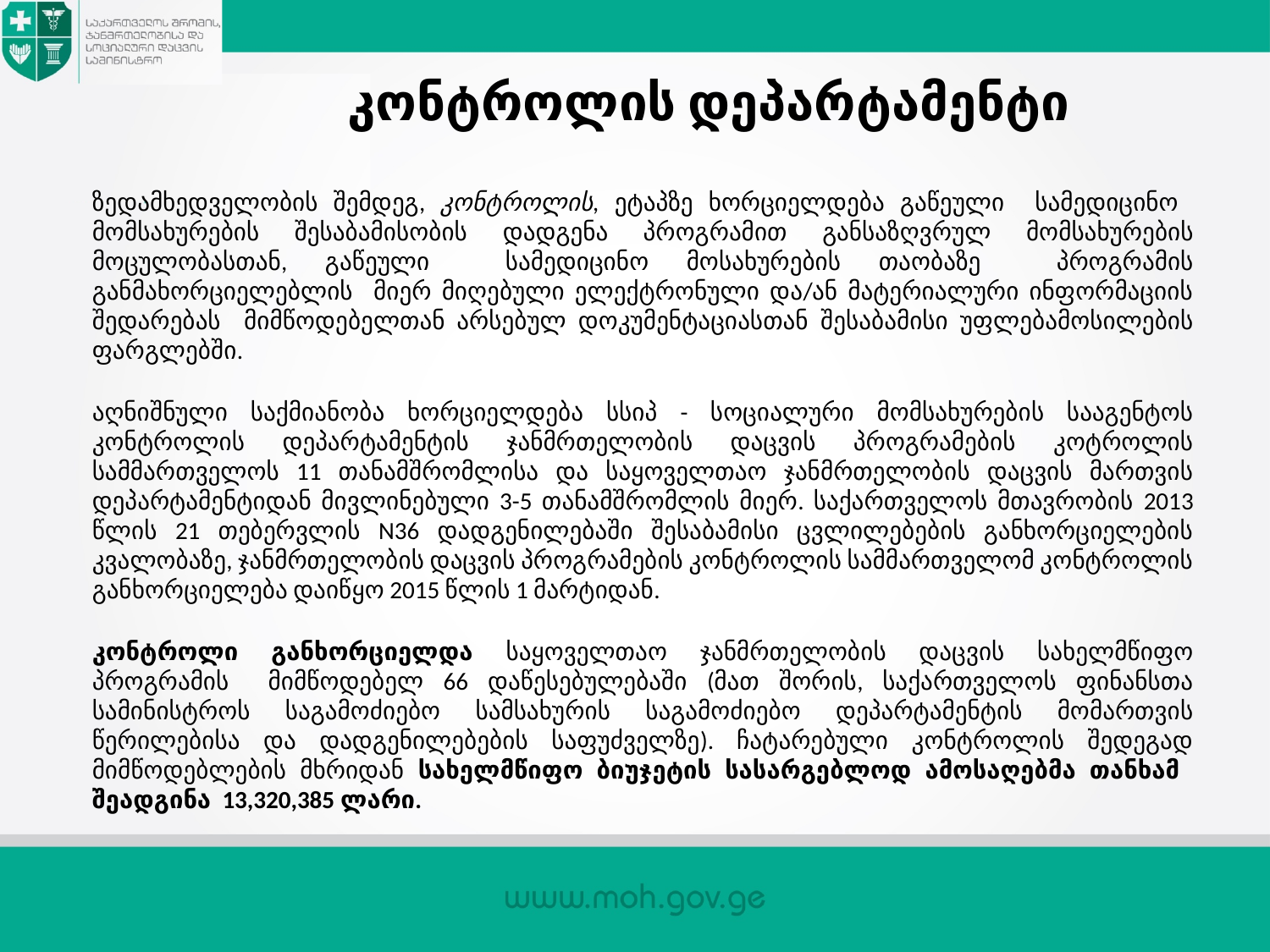

# კონტროლის დეპარტამენტი
ზედამხედველობის შემდეგ, კონტროლის, ეტაპზე ხორციელდება გაწეული  სამედიცინო  მომსახურების შესაბამისობის დადგენა პროგრამით განსაზღვრულ მომსახურების მოცულობასთან, გაწეული  სამედიცინო მოსახურების თაობაზე  პროგრამის განმახორციელებლის  მიერ მიღებული ელექტრონული და/ან მატერიალური ინფორმაციის შედარებას  მიმწოდებელთან არსებულ დოკუმენტაციასთან შესაბამისი უფლებამოსილების ფარგლებში.
აღნიშნული საქმიანობა ხორციელდება სსიპ - სოციალური მომსახურების სააგენტოს კონტროლის დეპარტამენტის ჯანმრთელობის დაცვის პროგრამების კოტროლის სამმართველოს 11 თანამშრომლისა და საყოველთაო ჯანმრთელობის დაცვის მართვის დეპარტამენტიდან მივლინებული 3-5 თანამშრომლის მიერ. საქართველოს მთავრობის 2013 წლის 21 თებერვლის N36 დადგენილებაში შესაბამისი ცვლილებების განხორციელების კვალობაზე, ჯანმრთელობის დაცვის პროგრამების კონტროლის სამმართველომ კონტროლის განხორციელება დაიწყო 2015 წლის 1 მარტიდან.
კონტროლი განხორციელდა საყოველთაო ჯანმრთელობის დაცვის სახელმწიფო პროგრამის  მიმწოდებელ 66 დაწესებულებაში (მათ შორის, საქართველოს ფინანსთა სამინისტროს საგამოძიებო სამსახურის საგამოძიებო დეპარტამენტის მომართვის წერილებისა და დადგენილებების საფუძველზე). ჩატარებული კონტროლის შედეგად მიმწოდებლების მხრიდან სახელმწიფო ბიუჯეტის სასარგებლოდ ამოსაღებმა თანხამ  შეადგინა  13,320,385 ლარი.